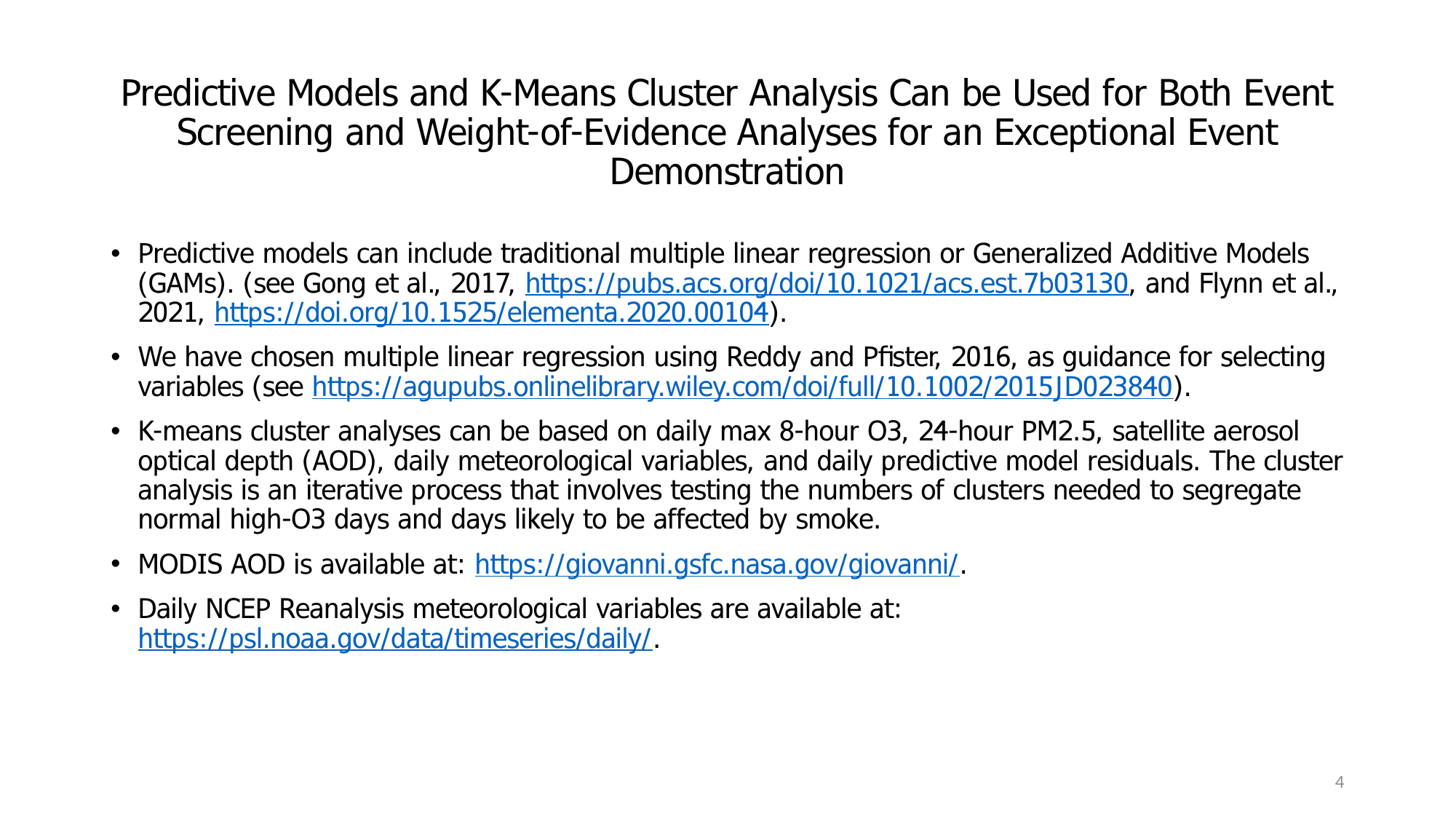

# Predictive Models and K-Means Cluster Analysis Can be Used for Both Event Screening and Weight-of-Evidence Analyses for an Exceptional Event Demonstration
Predictive models can include traditional multiple linear regression or Generalized Additive Models (GAMs). (see Gong et al., 2017, https://pubs.acs.org/doi/10.1021/acs.est.7b03130, and Flynn et al., 2021, https://doi.org/10.1525/elementa.2020.00104).
We have chosen multiple linear regression using Reddy and Pfister, 2016, as guidance for selecting variables (see https://agupubs.onlinelibrary.wiley.com/doi/full/10.1002/2015JD023840).
K-means cluster analyses can be based on daily max 8-hour O3, 24-hour PM2.5, satellite aerosol optical depth (AOD), daily meteorological variables, and daily predictive model residuals. The cluster analysis is an iterative process that involves testing the numbers of clusters needed to segregate normal high-O3 days and days likely to be affected by smoke.
MODIS AOD is available at: https://giovanni.gsfc.nasa.gov/giovanni/.
Daily NCEP Reanalysis meteorological variables are available at: https://psl.noaa.gov/data/timeseries/daily/.
4